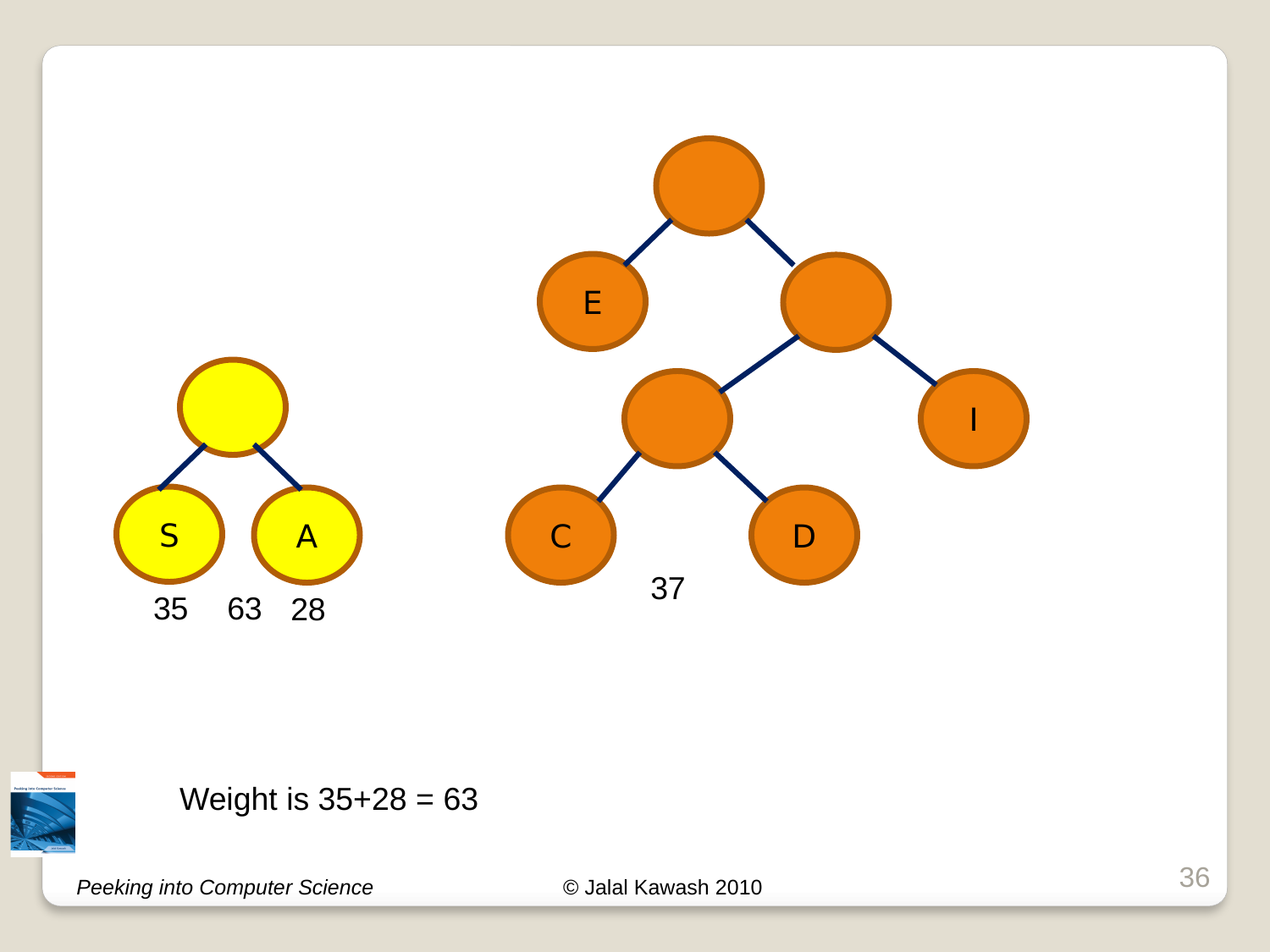

E

I
C
D

S
A
37
35
63
28
Weight is 35+28 = 63
36